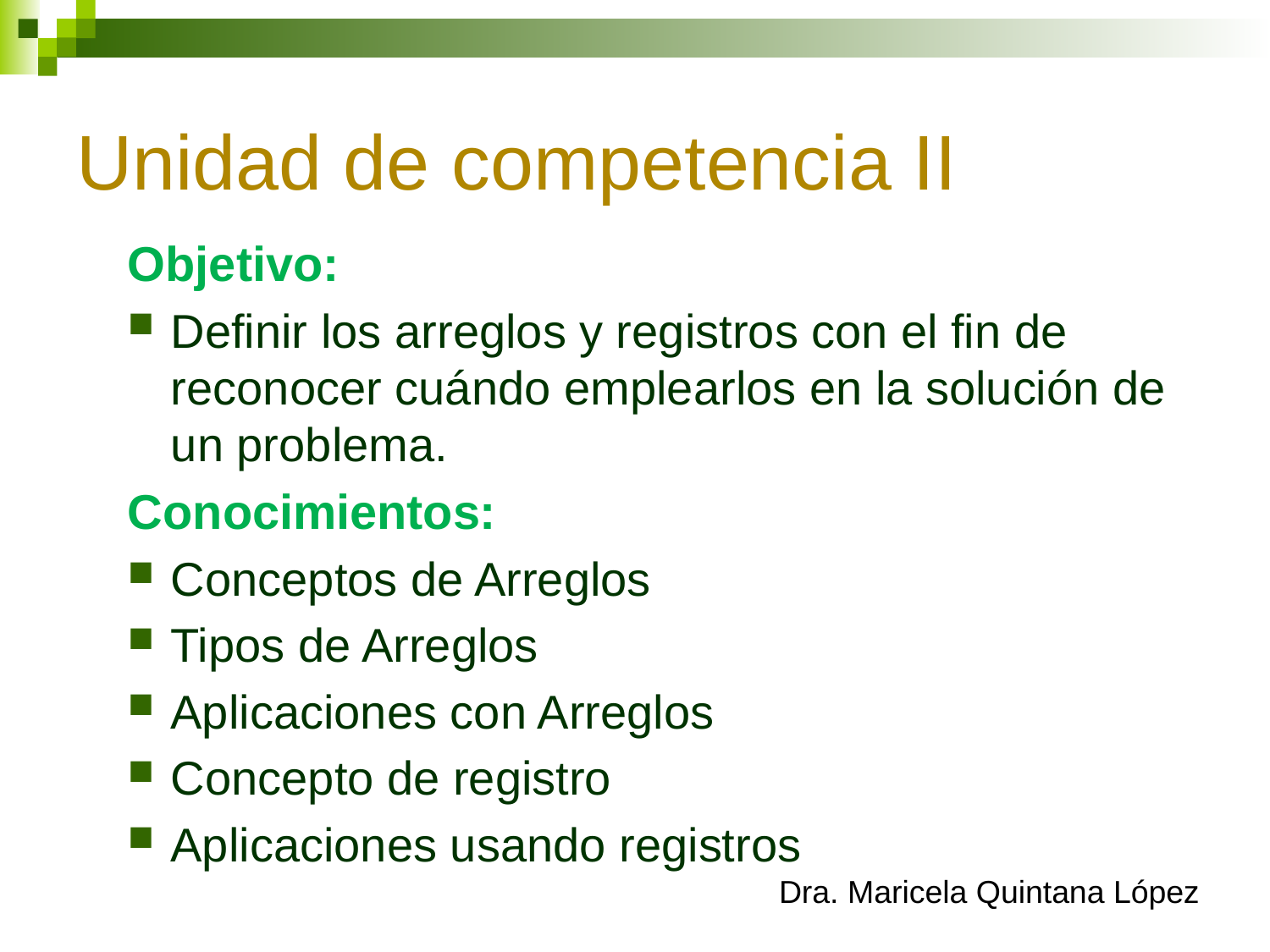

# Unidad de competencia II
Objetivo:
Definir los arreglos y registros con el fin de reconocer cuándo emplearlos en la solución de un problema.
Conocimientos:
Conceptos de Arreglos
Tipos de Arreglos
Aplicaciones con Arreglos
Concepto de registro
Aplicaciones usando registros